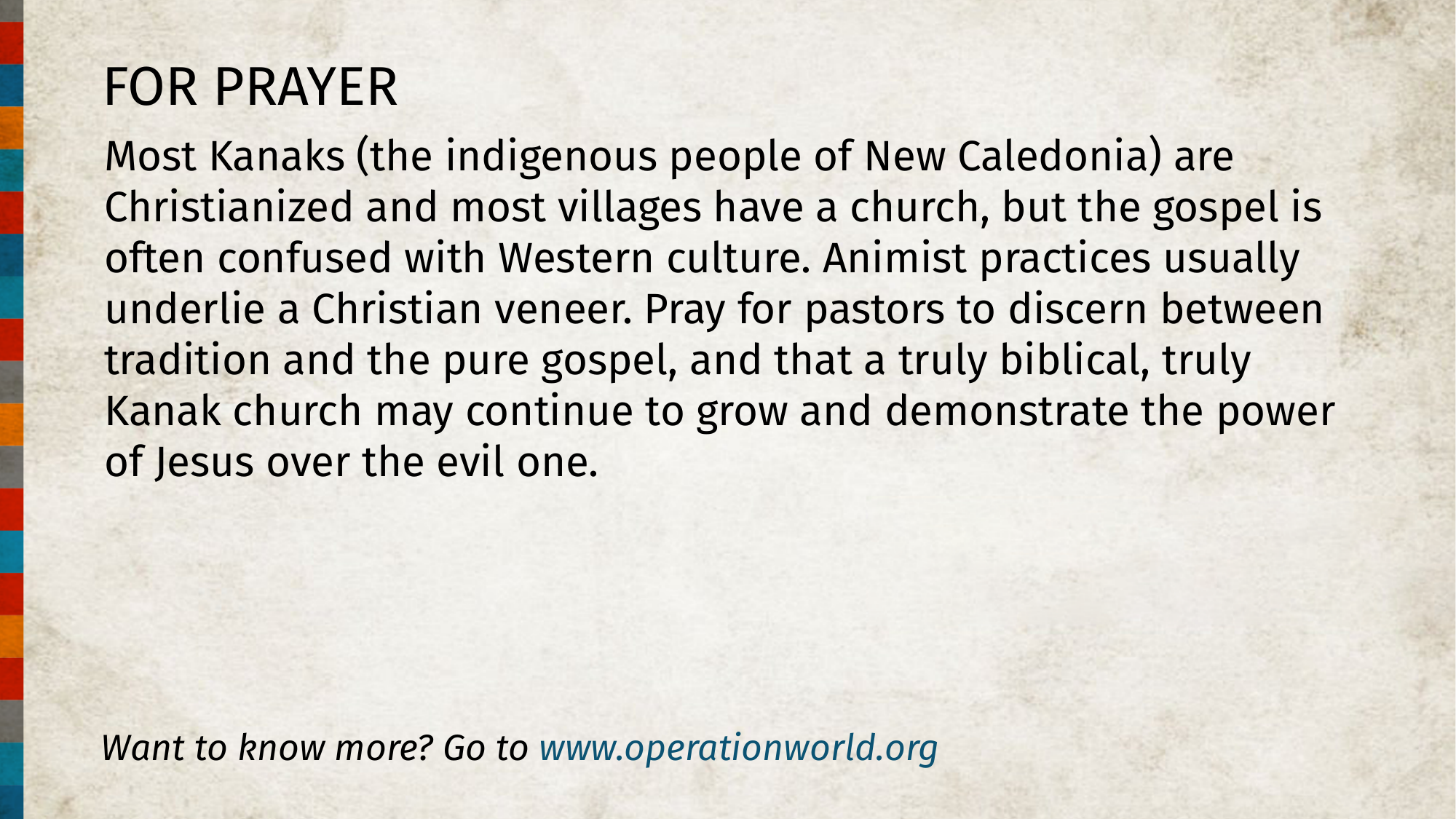

FOR PRAYER
Most Kanaks (the indigenous people of New Caledonia) are Christianized and most villages have a church, but the gospel is often confused with Western culture. Animist practices usually underlie a Christian veneer. Pray for pastors to discern between tradition and the pure gospel, and that a truly biblical, truly Kanak church may continue to grow and demonstrate the power of Jesus over the evil one.

Want to know more? Go to www.operationworld.org